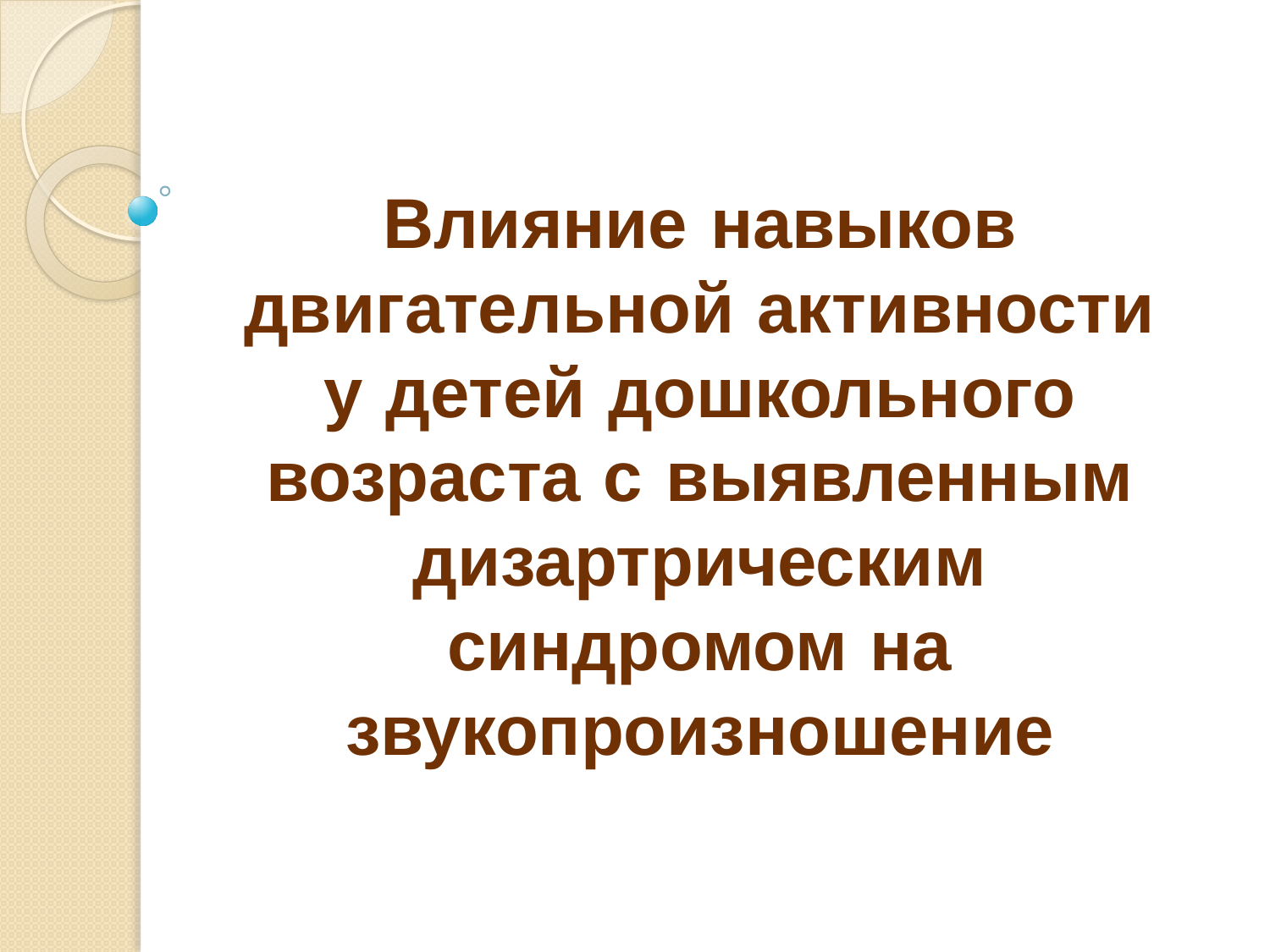

# Влияние навыков двигательной активности у детей дошкольного возраста с выявленным дизартрическим синдромом на звукопроизношение